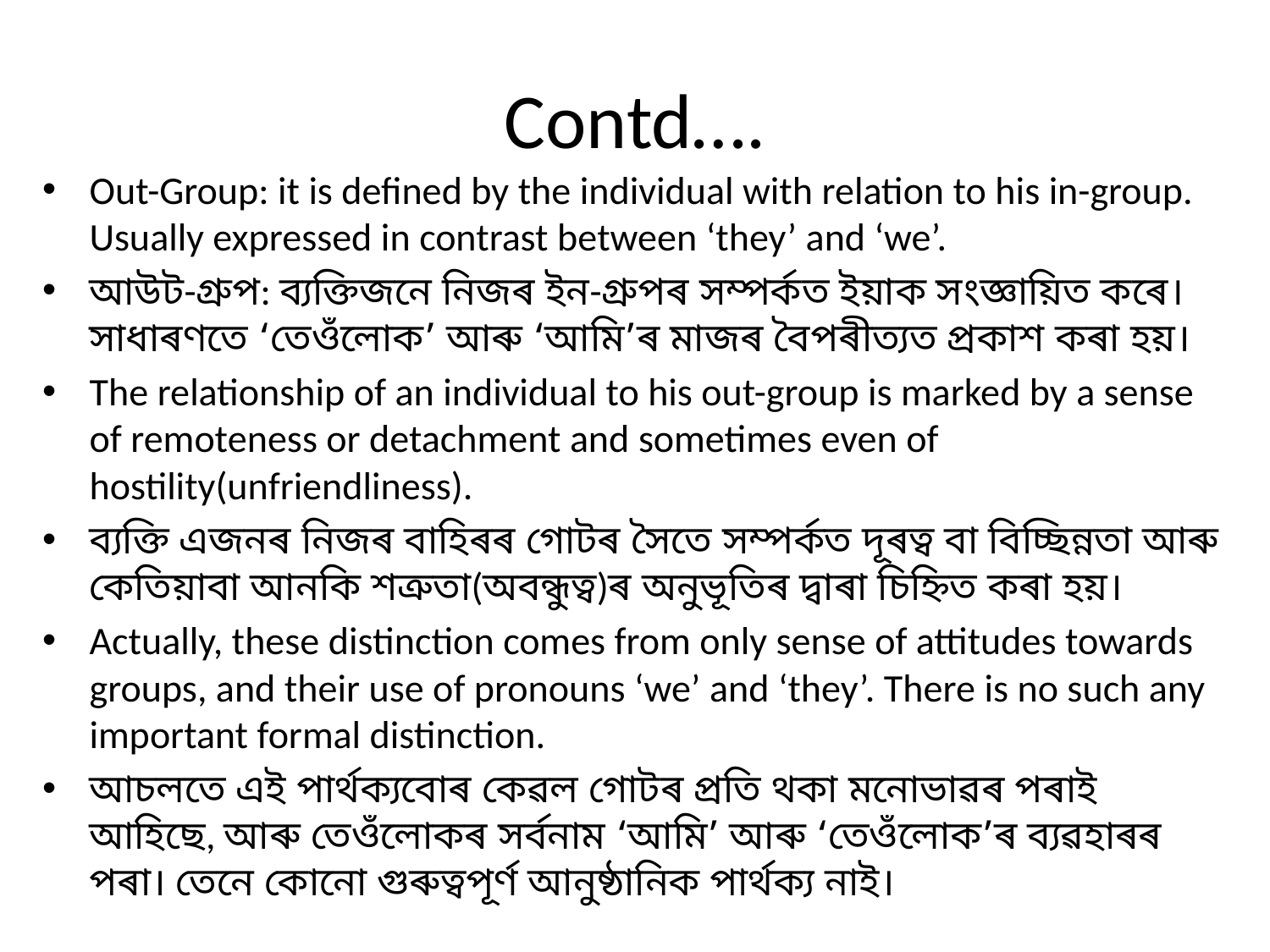

# Contd….
Out-Group: it is defined by the individual with relation to his in-group. Usually expressed in contrast between ‘they’ and ‘we’.
আউট-গ্ৰুপ: ব্যক্তিজনে নিজৰ ইন-গ্ৰুপৰ সম্পৰ্কত ইয়াক সংজ্ঞায়িত কৰে। সাধাৰণতে ‘তেওঁলোক’ আৰু ‘আমি’ৰ মাজৰ বৈপৰীত্যত প্ৰকাশ কৰা হয়।
The relationship of an individual to his out-group is marked by a sense of remoteness or detachment and sometimes even of hostility(unfriendliness).
ব্যক্তি এজনৰ নিজৰ বাহিৰৰ গোটৰ সৈতে সম্পৰ্কত দূৰত্ব বা বিচ্ছিন্নতা আৰু কেতিয়াবা আনকি শত্ৰুতা(অবন্ধুত্ব)ৰ অনুভূতিৰ দ্বাৰা চিহ্নিত কৰা হয়।
Actually, these distinction comes from only sense of attitudes towards groups, and their use of pronouns ‘we’ and ‘they’. There is no such any important formal distinction.
আচলতে এই পাৰ্থক্যবোৰ কেৱল গোটৰ প্ৰতি থকা মনোভাৱৰ পৰাই আহিছে, আৰু তেওঁলোকৰ সৰ্বনাম ‘আমি’ আৰু ‘তেওঁলোক’ৰ ব্যৱহাৰৰ পৰা। তেনে কোনো গুৰুত্বপূৰ্ণ আনুষ্ঠানিক পাৰ্থক্য নাই।